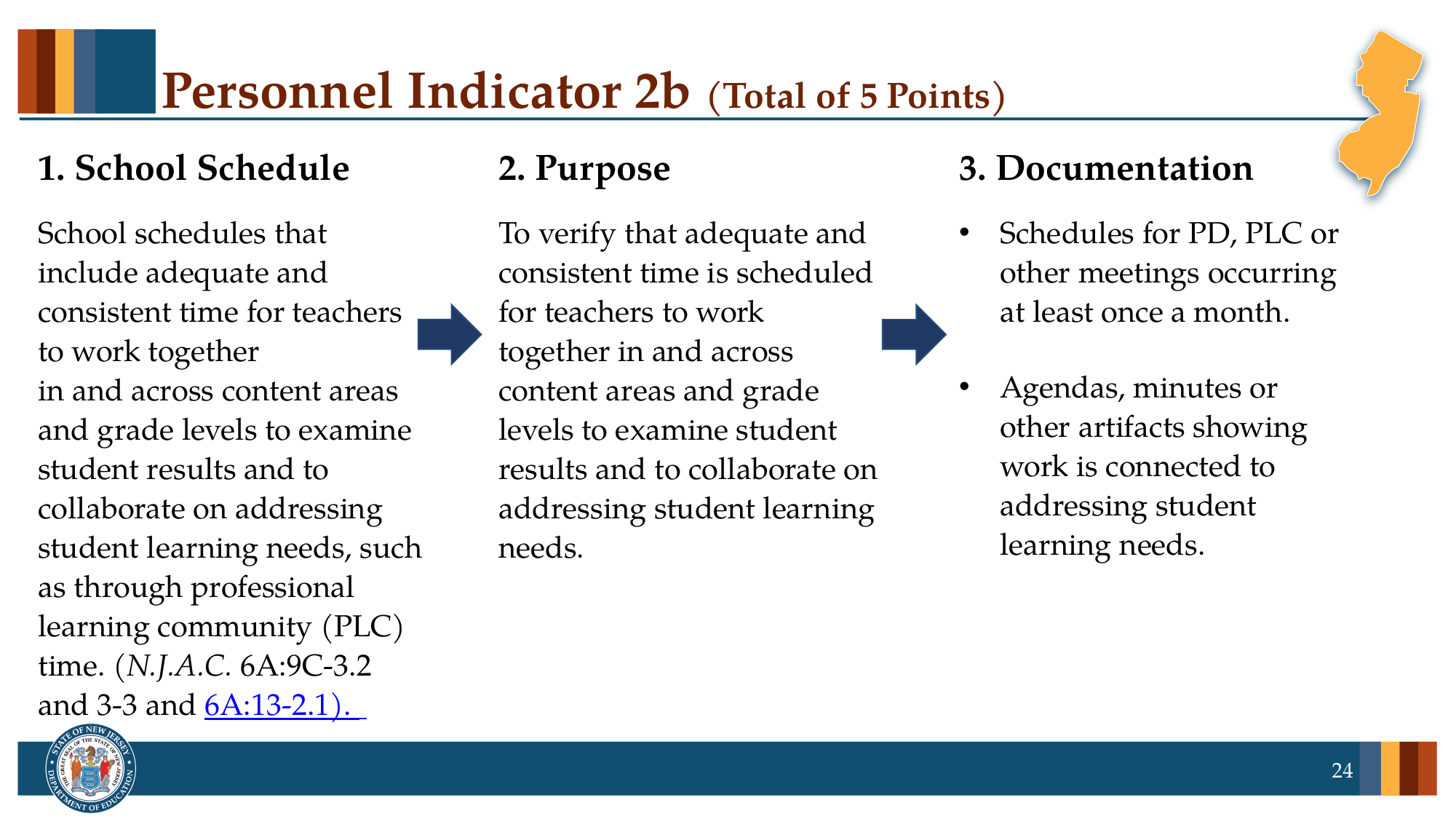

# Personnel Indicator 2b (Total of 5 Points)
1. School Schedule
2. Purpose
3. Documentation
School schedules that include adequate and consistent time for teachers to work together
in and across content areas and grade levels to examine student results and to collaborate on addressing student learning needs, such as through professional learning community (PLC) time. (N.J.A.C. 6A:9C-3.2 and 3-3 and 6A:13-2.1).
To verify that adequate and consistent time is scheduled for teachers to work together in and across content areas and grade levels to examine student results and to collaborate on addressing student learning needs.
Schedules for PD, PLC or other meetings occurring at least once a month.
Agendas, minutes or other artifacts showing work is connected to addressing student learning needs.
24